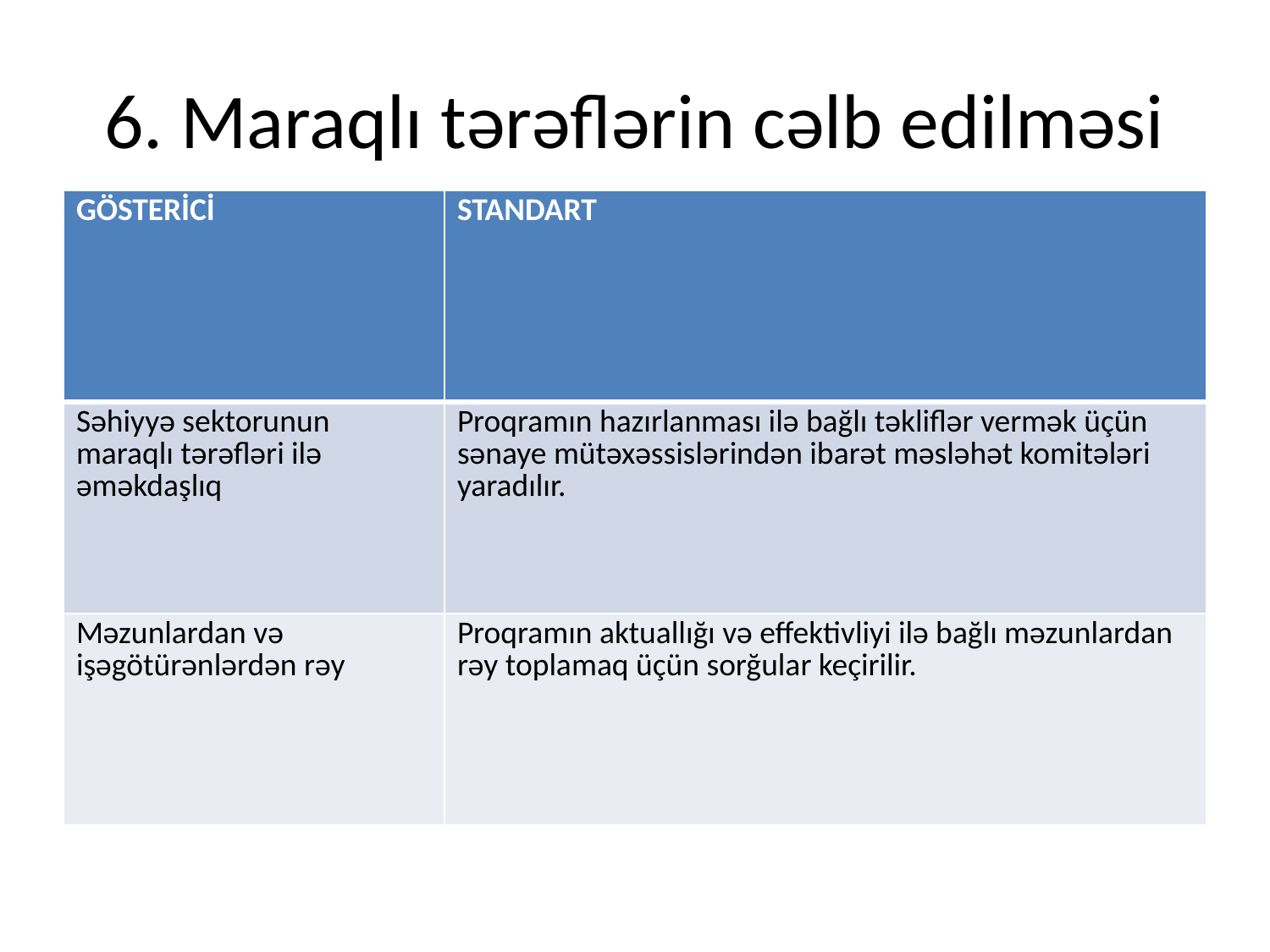

# 6. Maraqlı tərəflərin cəlb edilməsi
| GÖSTERİCİ | STANDART |
| --- | --- |
| Səhiyyə sektorunun maraqlı tərəfləri ilə əməkdaşlıq | Proqramın hazırlanması ilə bağlı təkliflər vermək üçün sənaye mütəxəssislərindən ibarət məsləhət komitələri yaradılır. |
| Məzunlardan və işəgötürənlərdən rəy | Proqramın aktuallığı və effektivliyi ilə bağlı məzunlardan rəy toplamaq üçün sorğular keçirilir. |